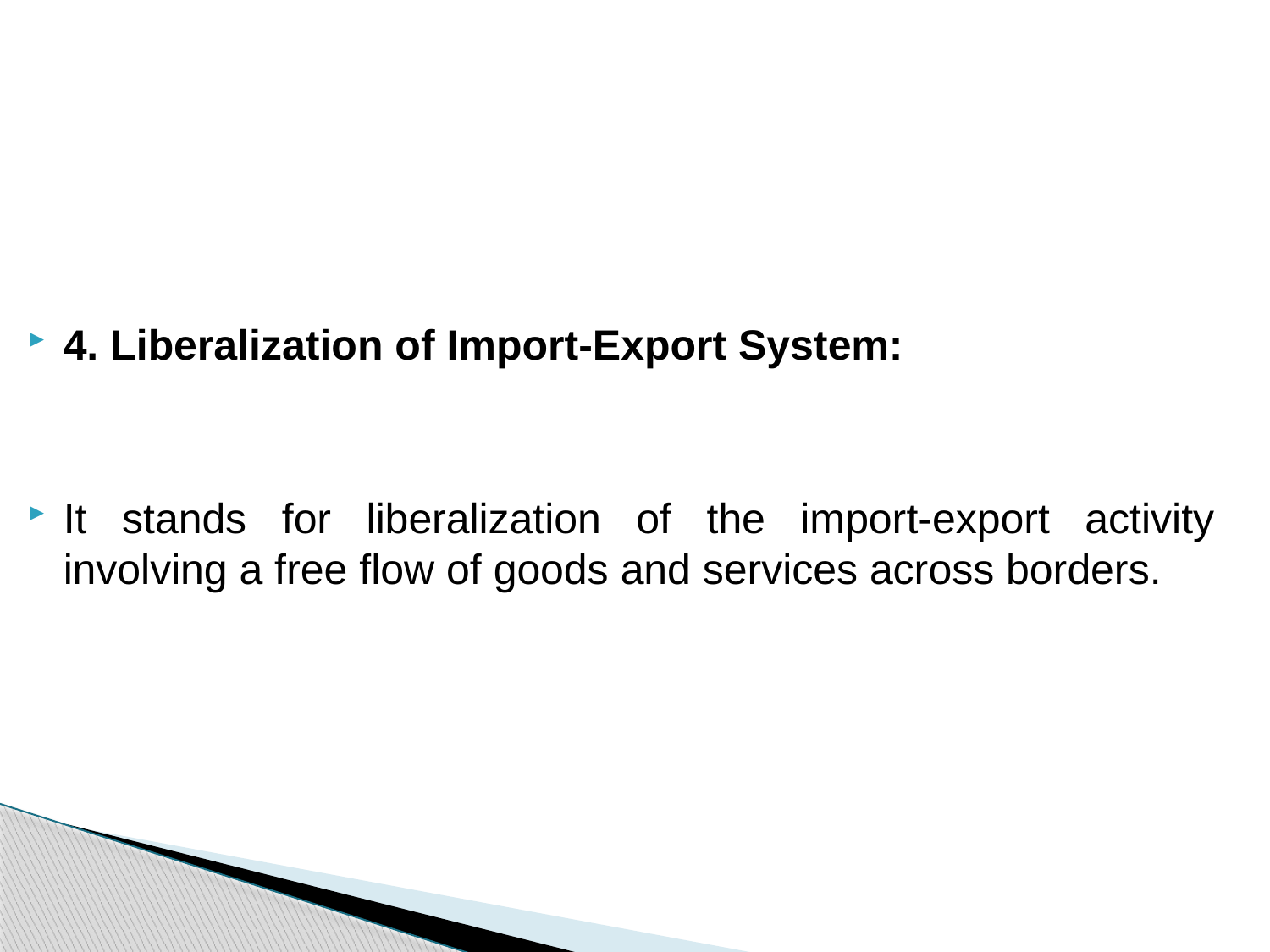

4. Liberalization of Import-Export System:

It stands for liberalization of the import-export activity involving a free flow of goods and services across borders.